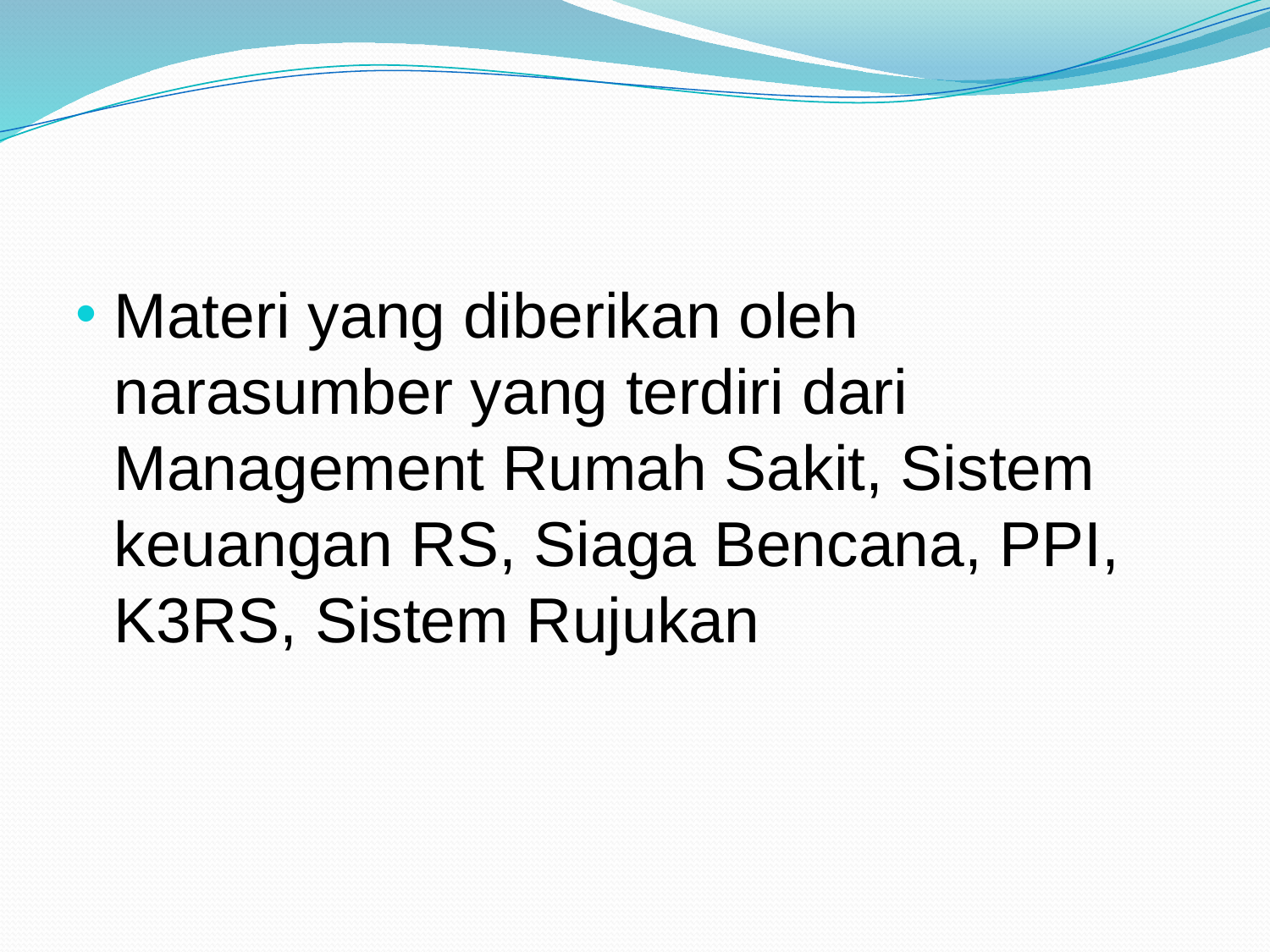

#
Materi yang diberikan oleh narasumber yang terdiri dari Management Rumah Sakit, Sistem keuangan RS, Siaga Bencana, PPI, K3RS, Sistem Rujukan